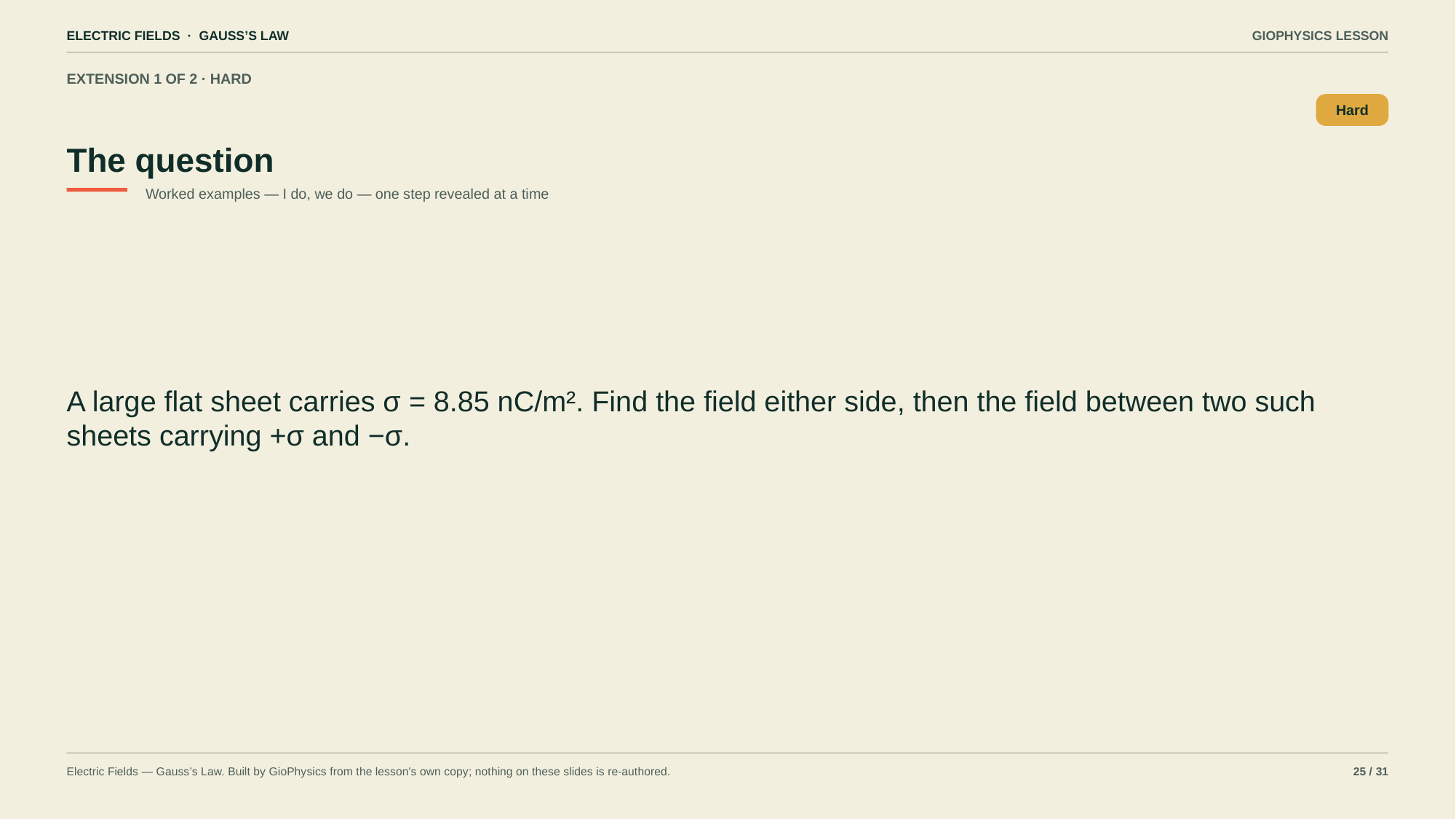

ELECTRIC FIELDS  ·  GAUSS’S LAW
GIOPHYSICS LESSON

EXTENSION 1 OF 2 · HARD
The question

Hard
Worked examples — I do, we do — one step revealed at a time

A large flat sheet carries σ = 8.85 nC/m². Find the field either side, then the field between two such sheets carrying +σ and −σ.

Electric Fields — Gauss’s Law. Built by GioPhysics from the lesson's own copy; nothing on these slides is re-authored.
25 / 31